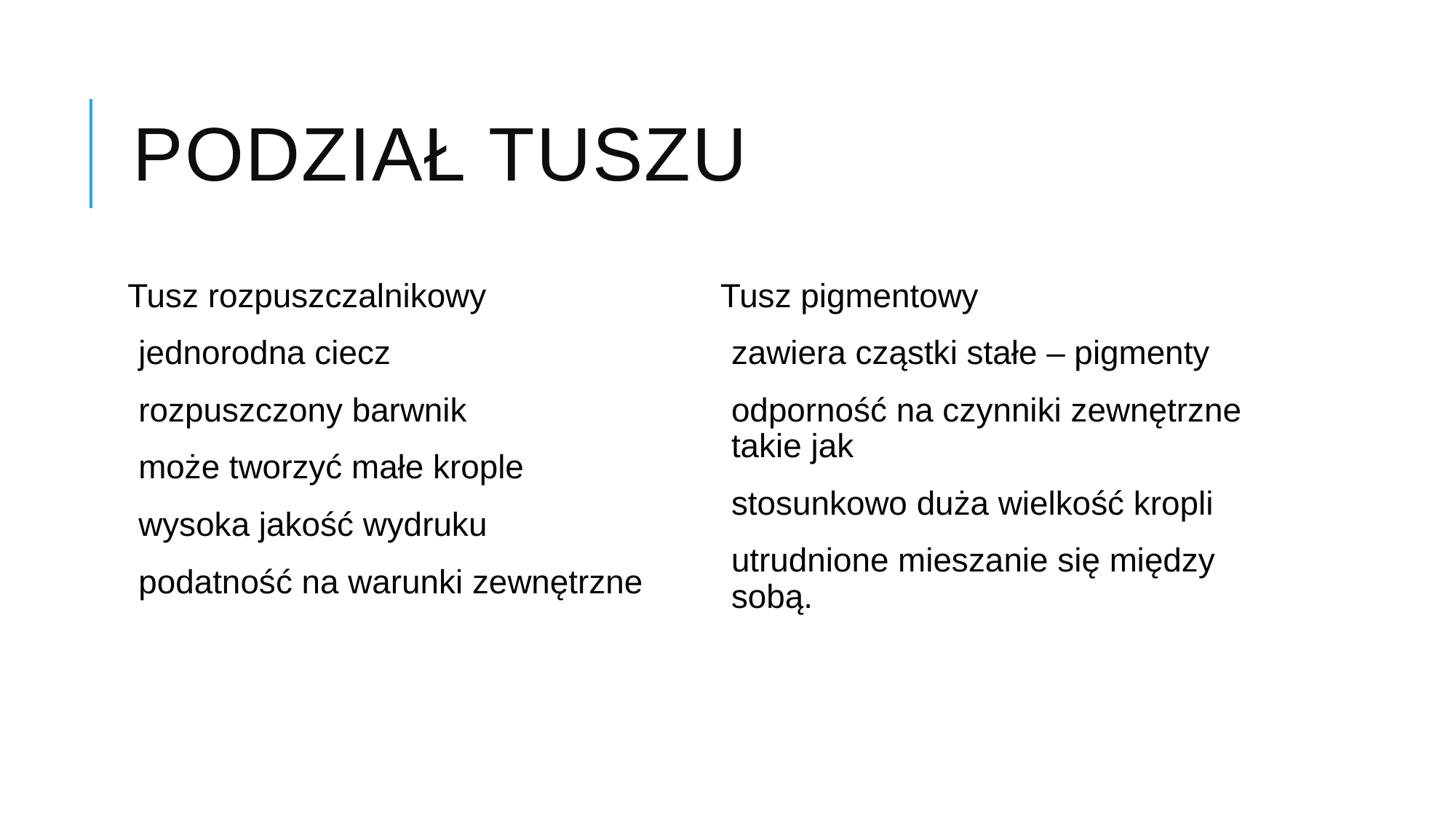

# Podział tuszu
Tusz rozpuszczalnikowy
jednorodna ciecz
rozpuszczony barwnik
może tworzyć małe krople
wysoka jakość wydruku
podatność na warunki zewnętrzne

Tusz pigmentowy
zawiera cząstki stałe – pigmenty
odporność na czynniki zewnętrzne takie jak
stosunkowo duża wielkość kropli
utrudnione mieszanie się między sobą.